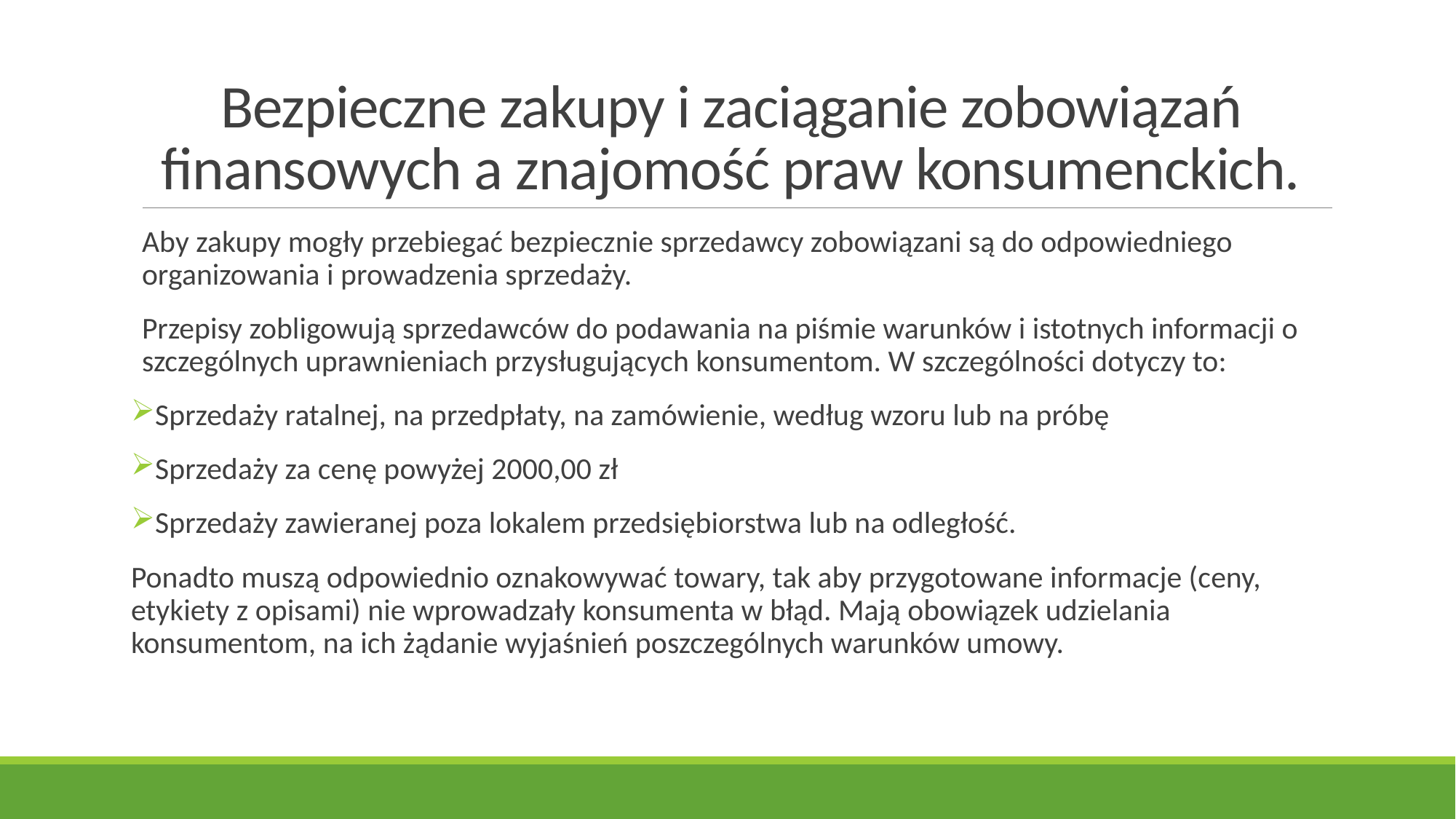

# Bezpieczne zakupy i zaciąganie zobowiązań finansowych a znajomość praw konsumenckich.
Aby zakupy mogły przebiegać bezpiecznie sprzedawcy zobowiązani są do odpowiedniego organizowania i prowadzenia sprzedaży.
Przepisy zobligowują sprzedawców do podawania na piśmie warunków i istotnych informacji o szczególnych uprawnieniach przysługujących konsumentom. W szczególności dotyczy to:
Sprzedaży ratalnej, na przedpłaty, na zamówienie, według wzoru lub na próbę
Sprzedaży za cenę powyżej 2000,00 zł
Sprzedaży zawieranej poza lokalem przedsiębiorstwa lub na odległość.
Ponadto muszą odpowiednio oznakowywać towary, tak aby przygotowane informacje (ceny, etykiety z opisami) nie wprowadzały konsumenta w błąd. Mają obowiązek udzielania konsumentom, na ich żądanie wyjaśnień poszczególnych warunków umowy.